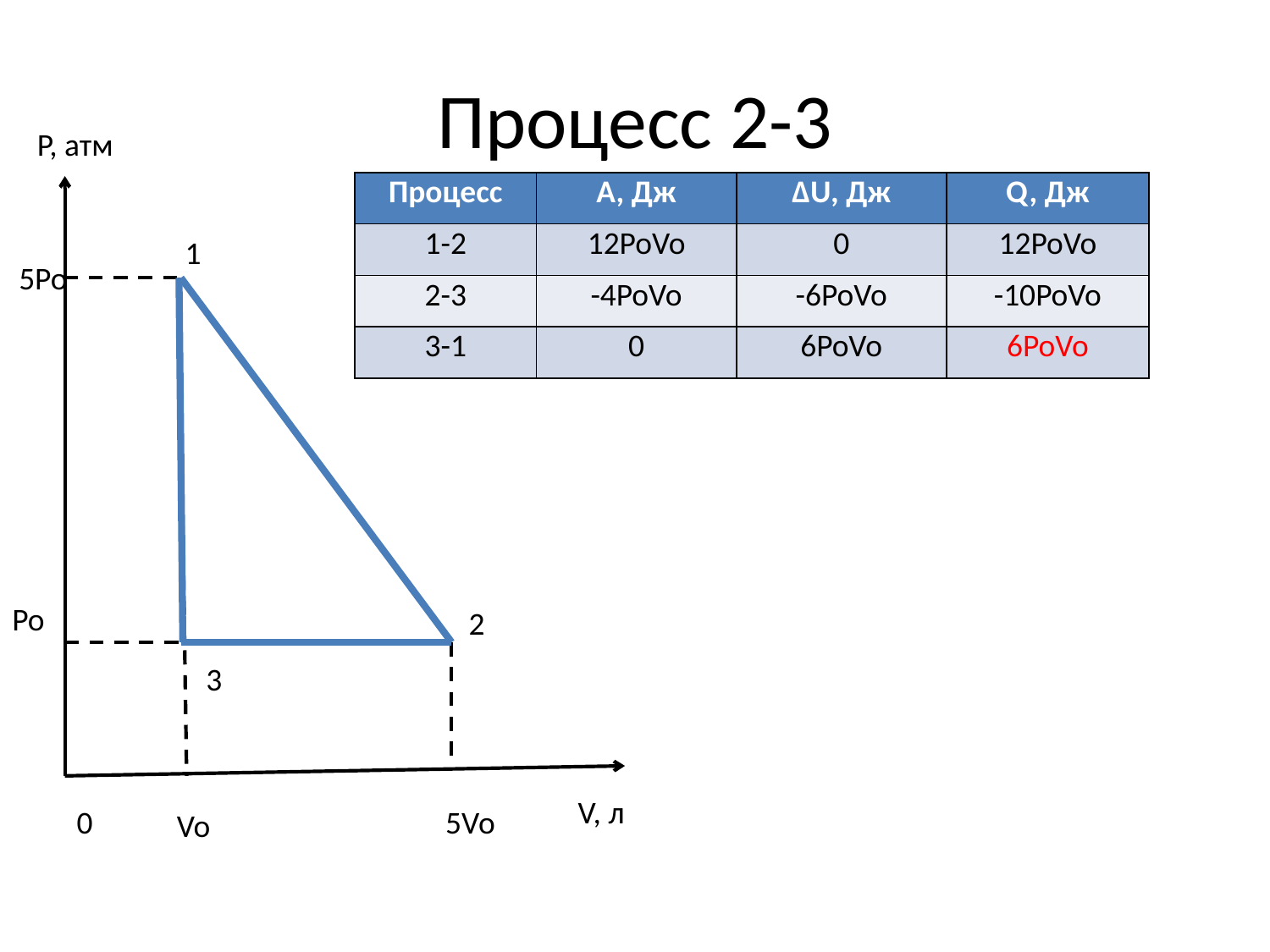

# Процесс 2-3
P, атм
| Процесс | A, Дж | ΔU, Дж | Q, Дж |
| --- | --- | --- | --- |
| 1-2 | 12PoVo | 0 | 12PoVo |
| 2-3 | -4PoVo | -6PoVo | -10PoVo |
| 3-1 | 0 | 6PoVo | 6PoVo |
1
5Po
Po
2
3
V, л
0
5Vo
Vo